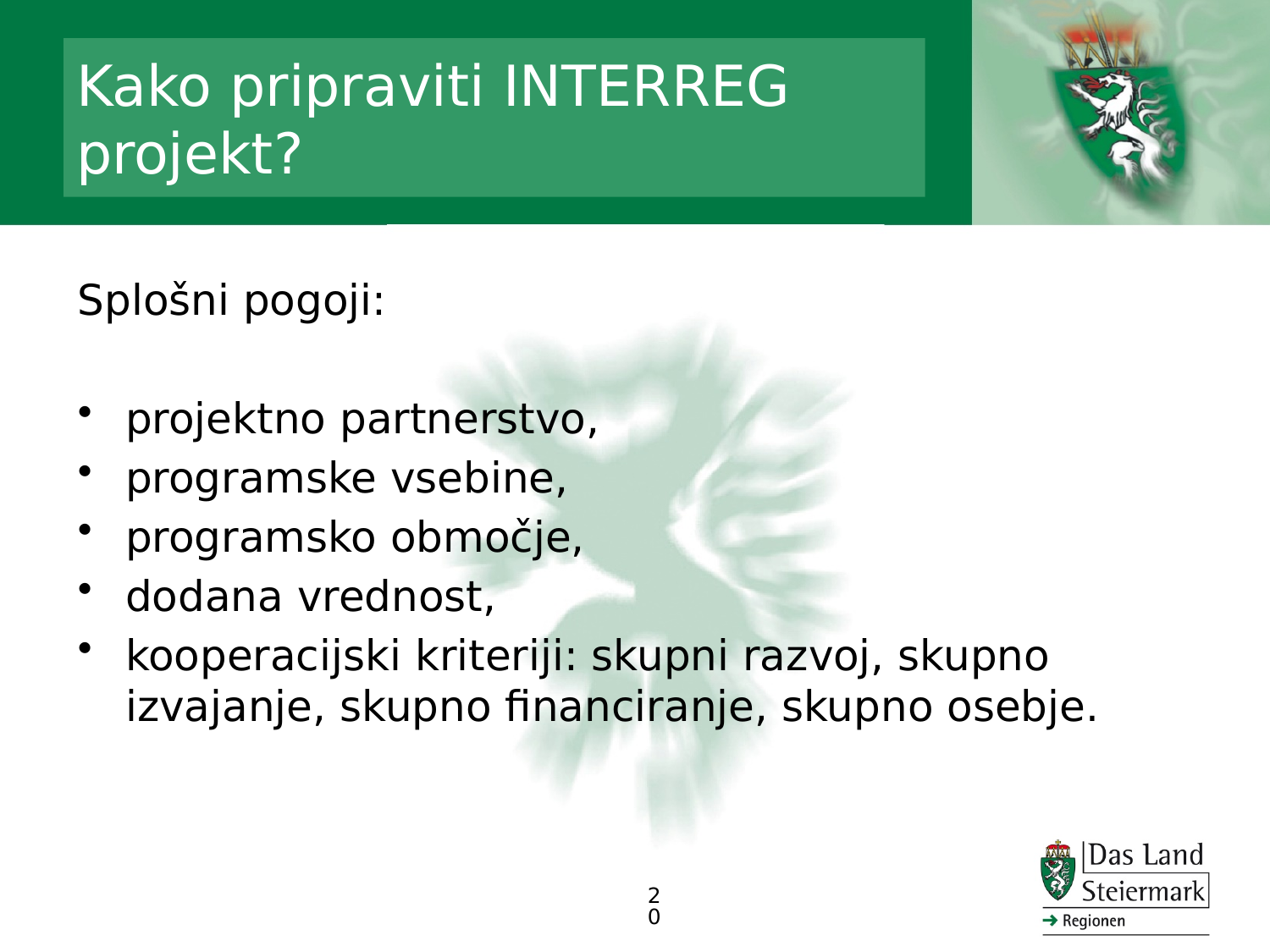

# Kako pripraviti INTERREG projekt?
Splošni pogoji:

projektno partnerstvo,
programske vsebine,
programsko območje,
dodana vrednost,
kooperacijski kriteriji: skupni razvoj, skupno izvajanje, skupno financiranje, skupno osebje.